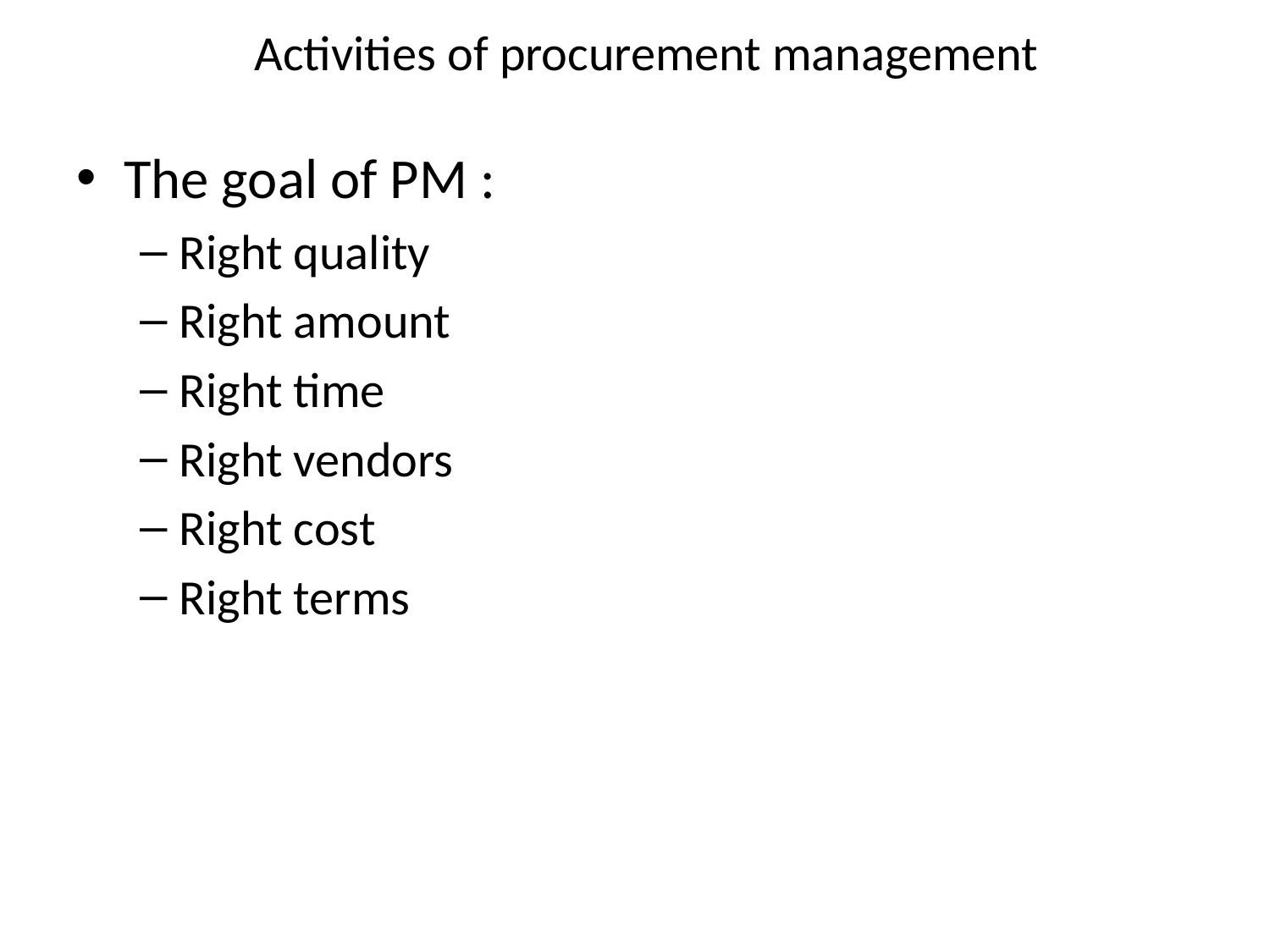

# Activities of procurement management
The goal of PM :
Right quality
Right amount
Right time
Right vendors
Right cost
Right terms